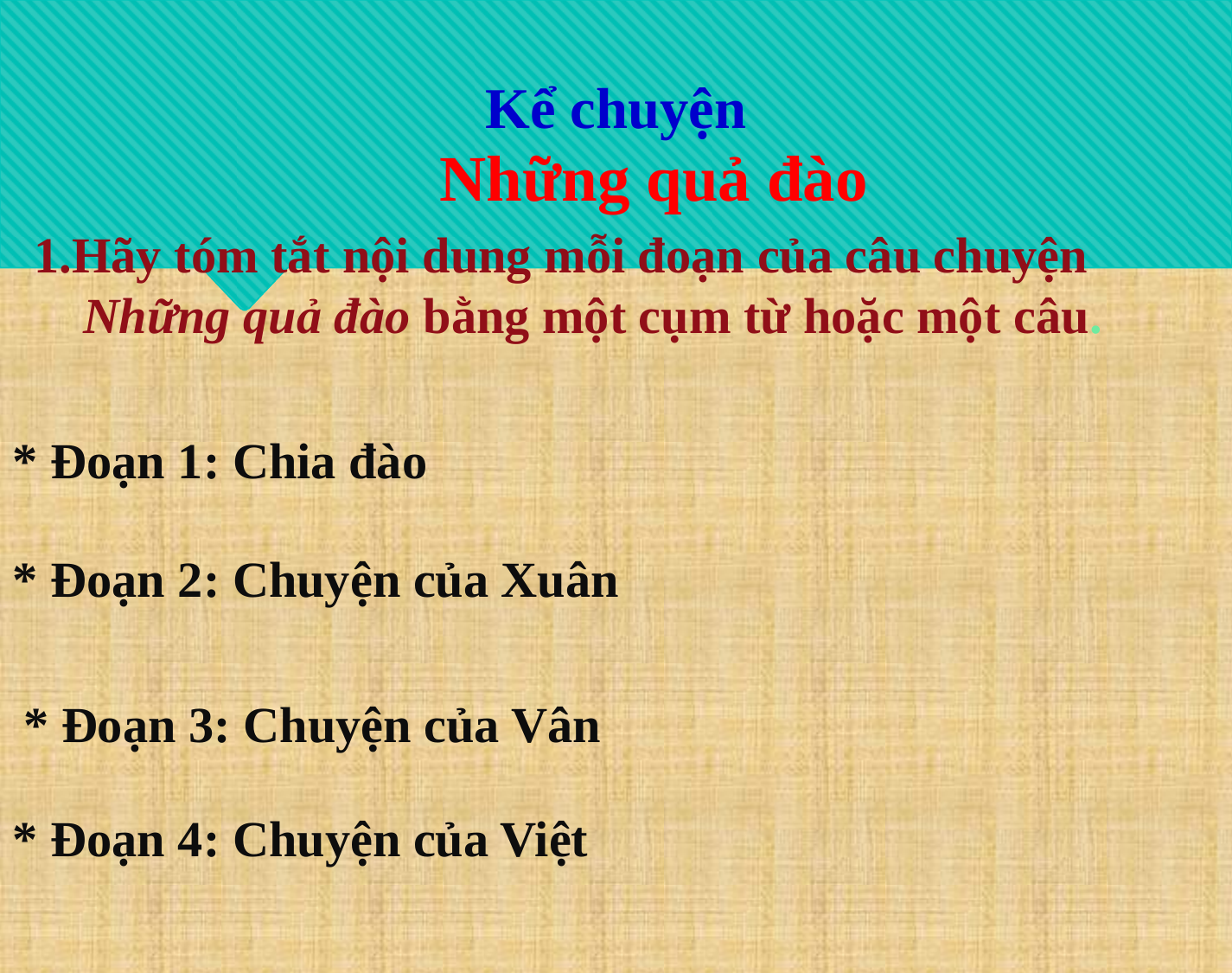

Kể chuyện
Những quả đào
1.Hãy tóm tắt nội dung mỗi đoạn của câu chuyện Những quả đào bằng một cụm từ hoặc một câu.
* Đoạn 1: Chia đào

* Đoạn 2: Chuyện của Xuân
* Đoạn 3: Chuyện của Vân
* Đoạn 4: Chuyện của Việt